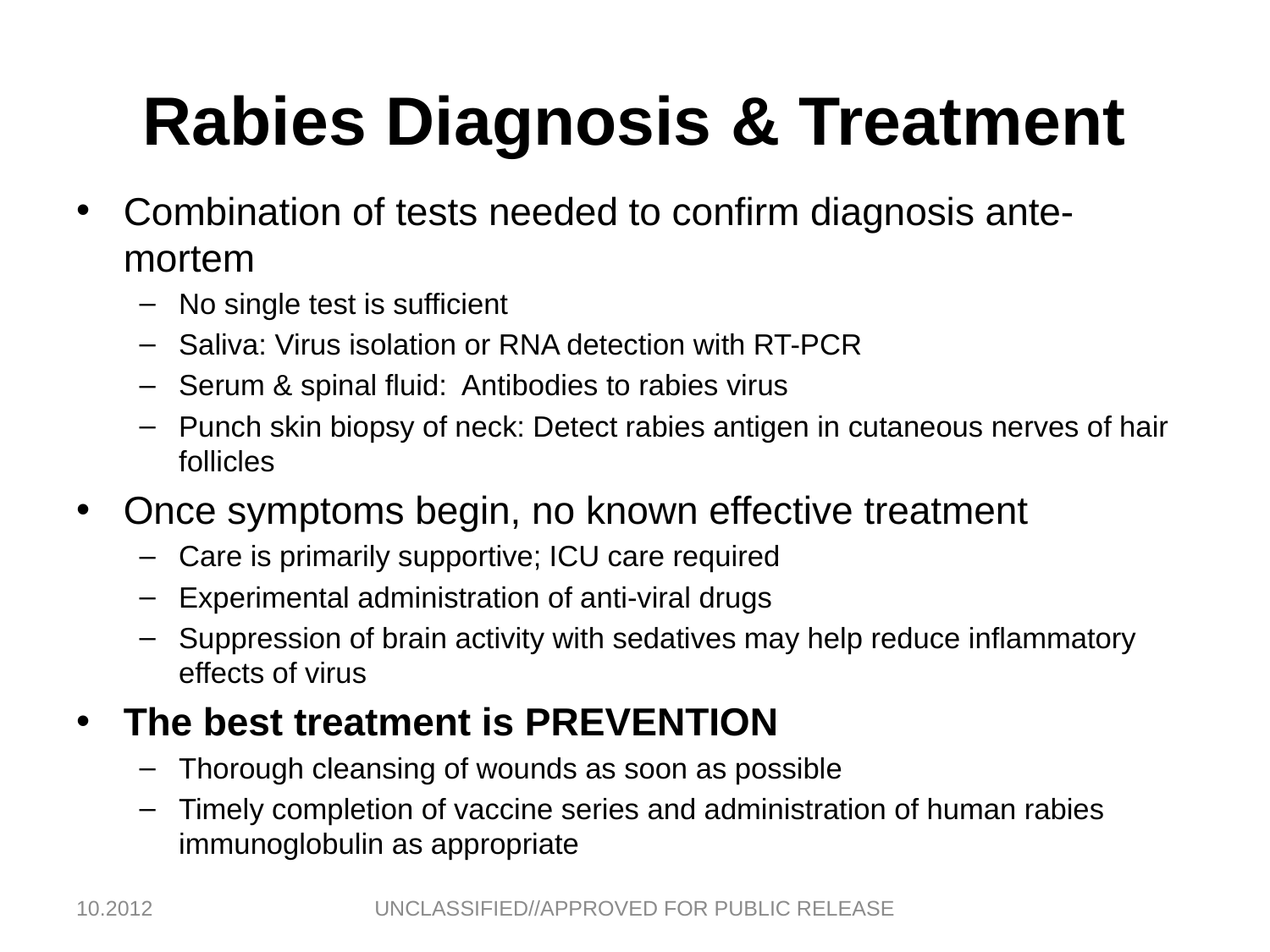

# Rabies Diagnosis & Treatment
Combination of tests needed to confirm diagnosis ante-mortem
No single test is sufficient
Saliva: Virus isolation or RNA detection with RT-PCR
Serum & spinal fluid:  Antibodies to rabies virus
Punch skin biopsy of neck: Detect rabies antigen in cutaneous nerves of hair follicles
Once symptoms begin, no known effective treatment
Care is primarily supportive; ICU care required
Experimental administration of anti-viral drugs
Suppression of brain activity with sedatives may help reduce inflammatory effects of virus
The best treatment is PREVENTION
Thorough cleansing of wounds as soon as possible
Timely completion of vaccine series and administration of human rabies immunoglobulin as appropriate
10.2012
UNCLASSIFIED//APPROVED FOR PUBLIC RELEASE